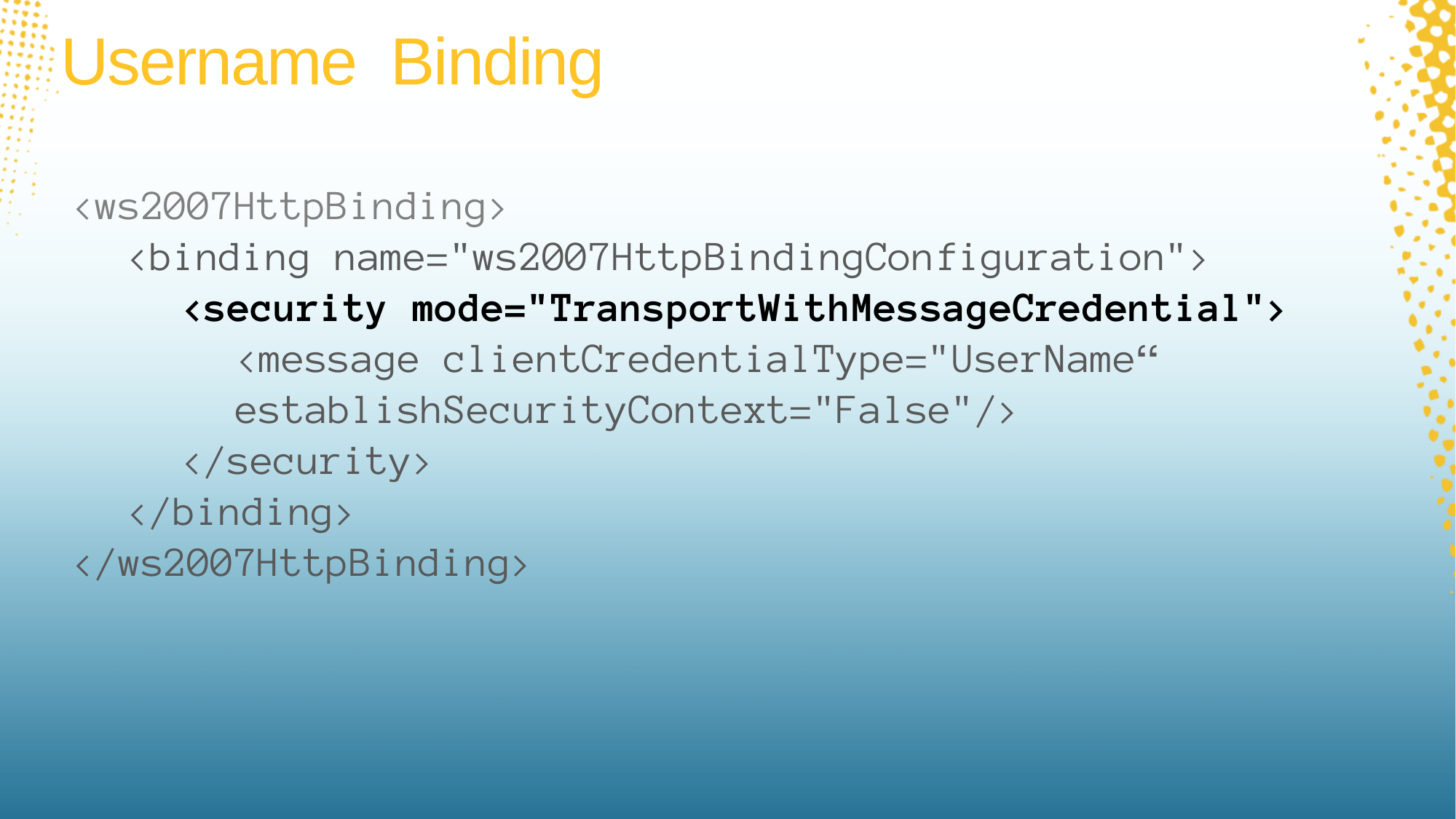

# Username  Binding
<ws2007HttpBinding>
<binding name="ws2007HttpBindingConfiguration">
<security mode="TransportWithMessageCredential">
<message clientCredentialType="UserName“ establishSecurityContext="False"/>
</security>
</binding>
</ws2007HttpBinding>